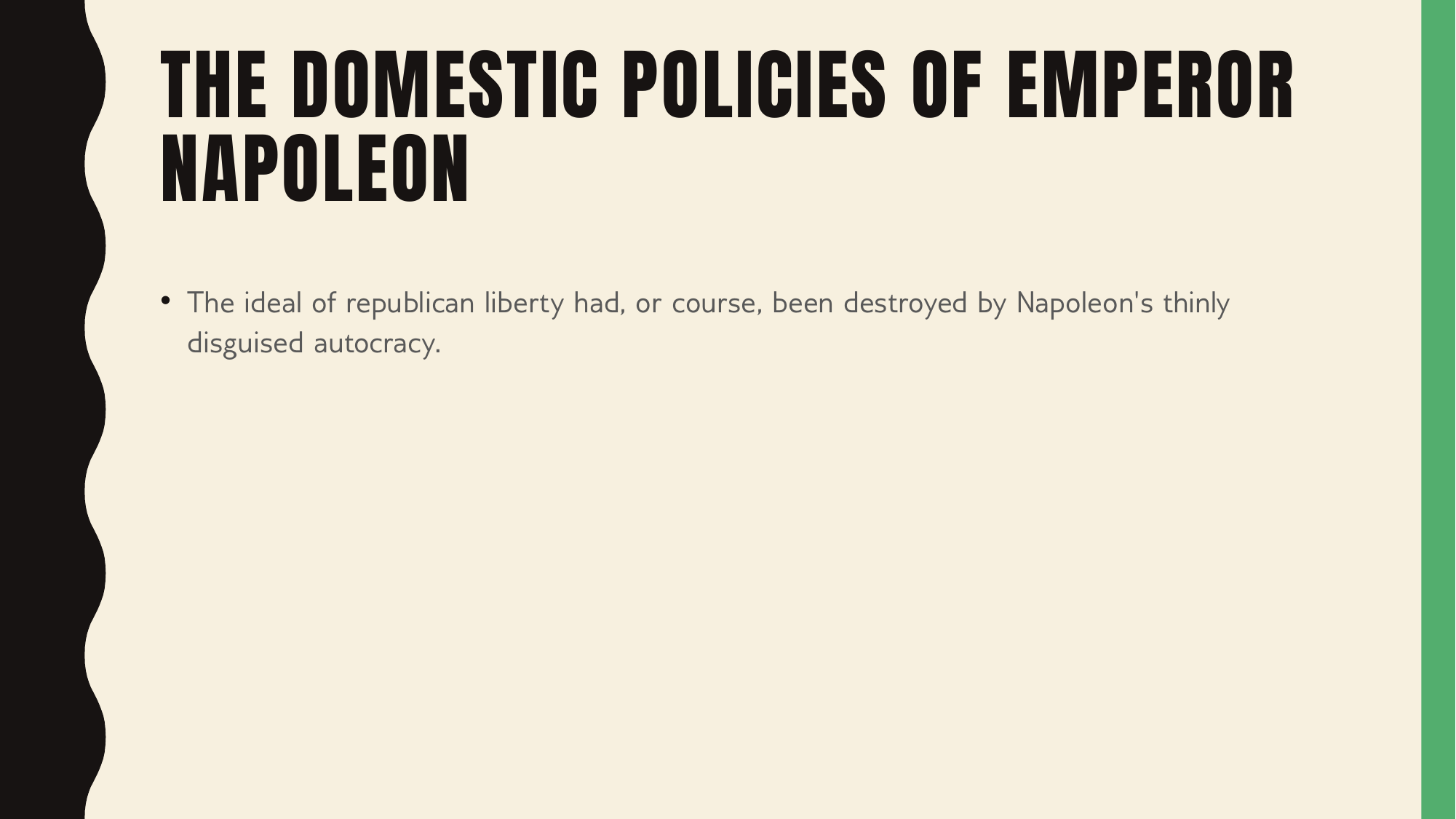

# The domestic policies of Emperor napoleon
The ideal of republican liberty had, or course, been destroyed by Napoleon's thinly disguised autocracy.